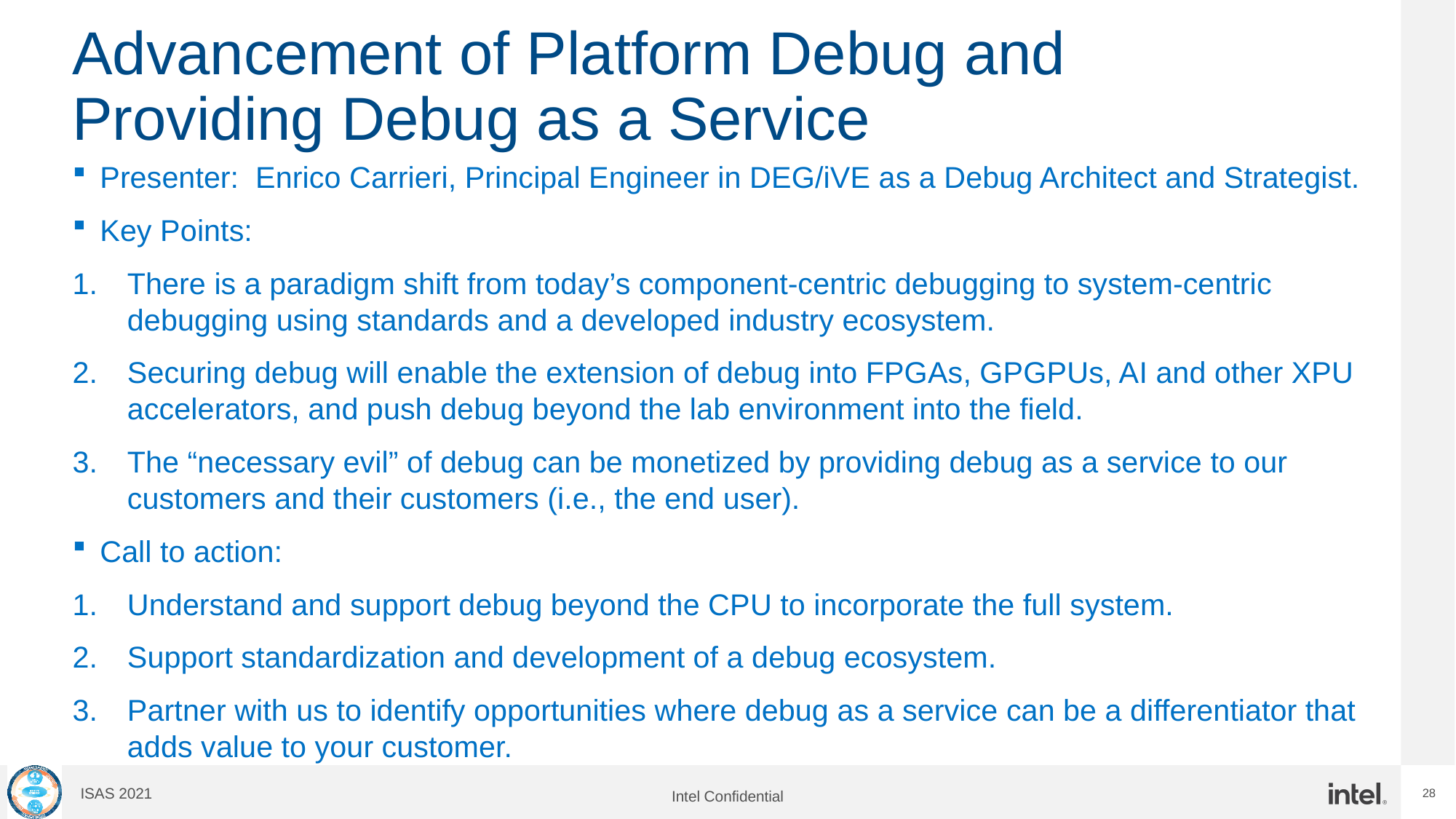

# Advancement of Platform Debug and Providing Debug as a Service
Presenter:  Enrico Carrieri, Principal Engineer in DEG/iVE as a Debug Architect and Strategist.
Key Points:
There is a paradigm shift from today’s component-centric debugging to system-centric debugging using standards and a developed industry ecosystem.
Securing debug will enable the extension of debug into FPGAs, GPGPUs, AI and other XPU accelerators, and push debug beyond the lab environment into the field.
The “necessary evil” of debug can be monetized by providing debug as a service to our customers and their customers (i.e., the end user).
Call to action:
Understand and support debug beyond the CPU to incorporate the full system.
Support standardization and development of a debug ecosystem.
Partner with us to identify opportunities where debug as a service can be a differentiator that adds value to your customer.